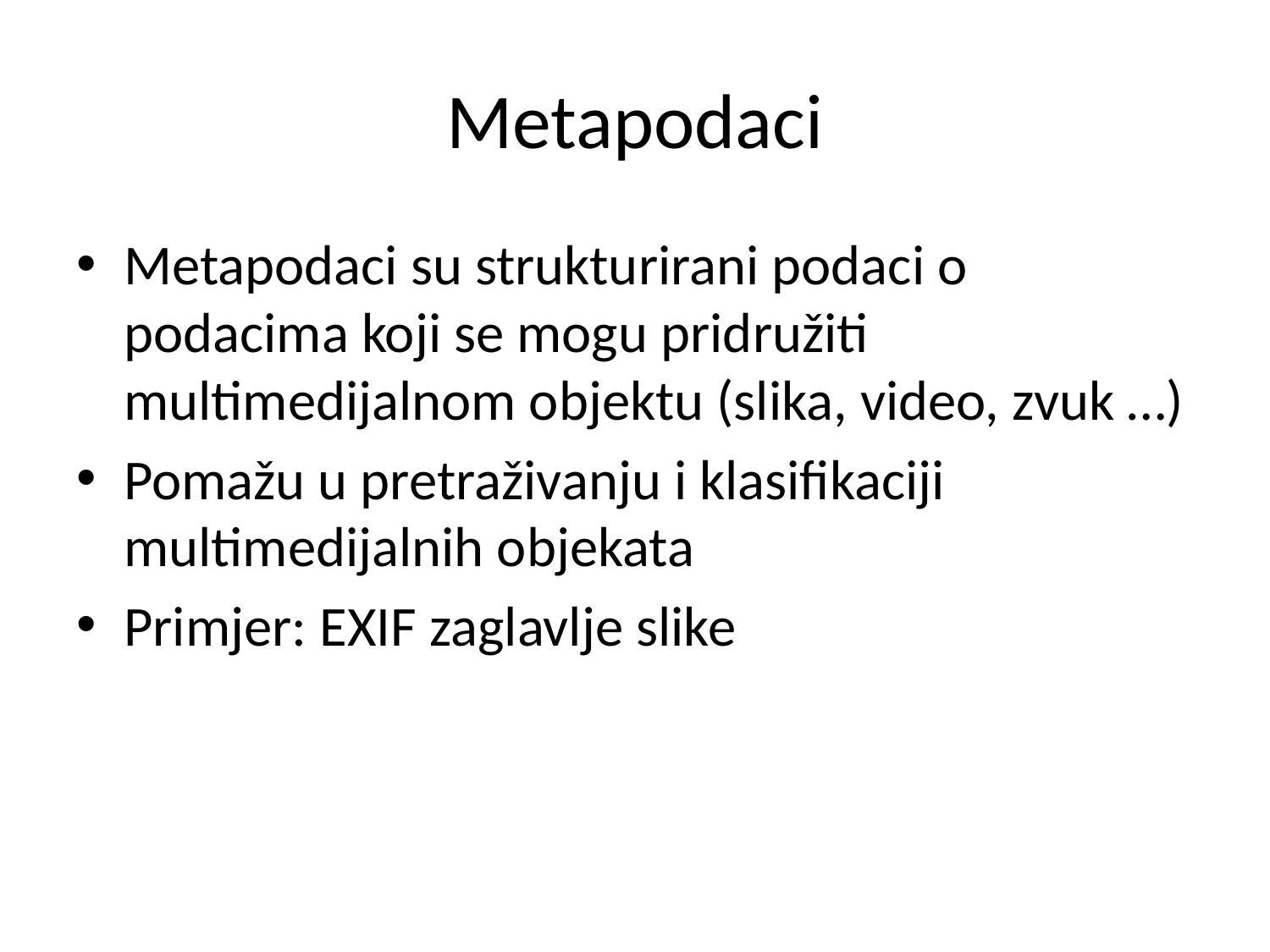

# Metapodaci
Metapodaci su strukturirani podaci o podacima koji se mogu pridružiti multimedijalnom objektu (slika, video, zvuk …)
Pomažu u pretraživanju i klasifikaciji multimedijalnih objekata
Primjer: EXIF zaglavlje slike